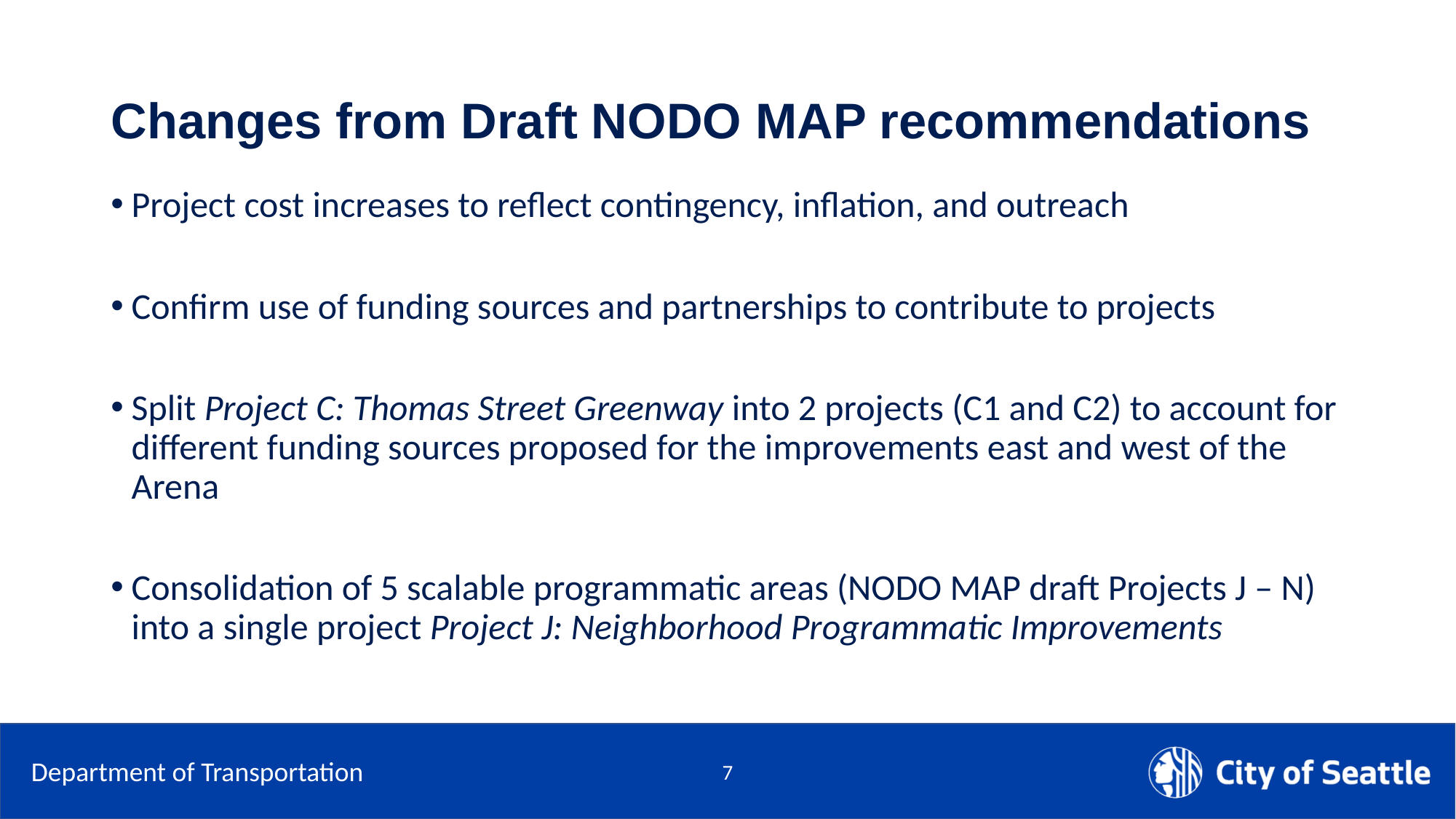

# Changes from Draft NODO MAP recommendations
Project cost increases to reflect contingency, inflation, and outreach

Confirm use of funding sources and partnerships to contribute to projects

Split Project C: Thomas Street Greenway into 2 projects (C1 and C2) to account for different funding sources proposed for the improvements east and west of the Arena

Consolidation of 5 scalable programmatic areas (NODO MAP draft Projects J – N) into a single project Project J: Neighborhood Programmatic Improvements